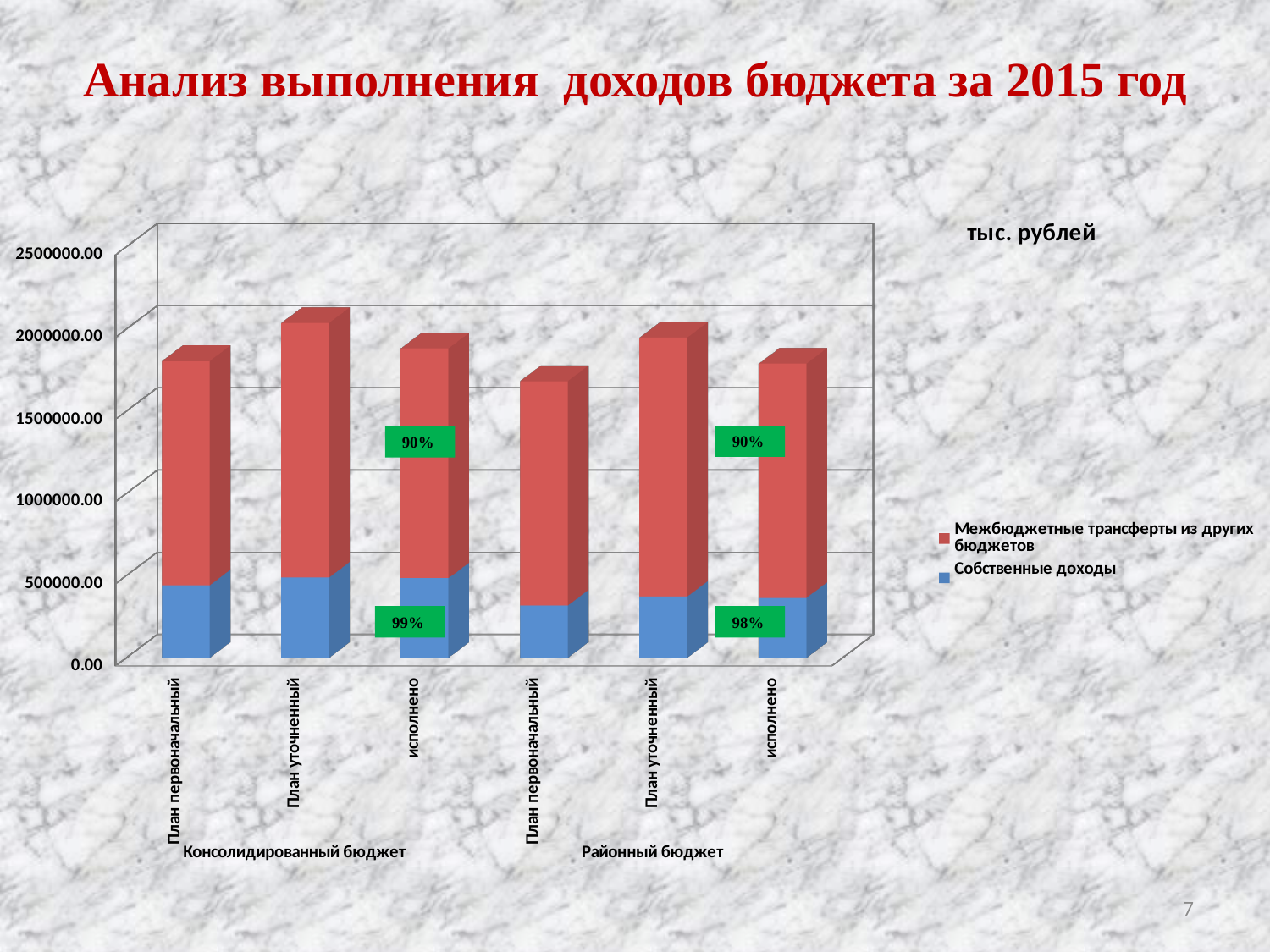

Анализ выполнения  доходов бюджета за 2015 год

[unsupported chart]

90%
99%
98%
7